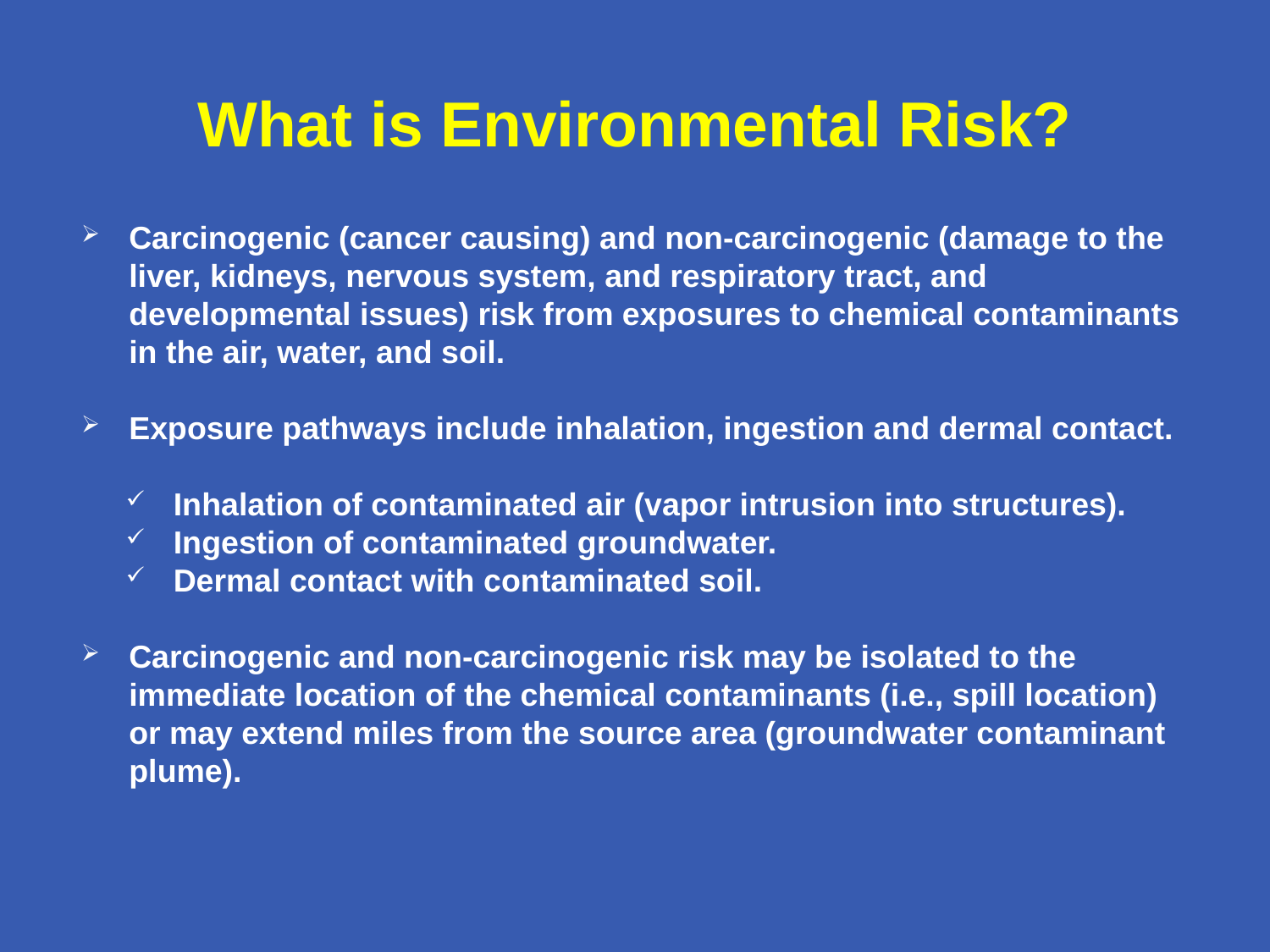

# What is Environmental Risk?
Carcinogenic (cancer causing) and non-carcinogenic (damage to the liver, kidneys, nervous system, and respiratory tract, and developmental issues) risk from exposures to chemical contaminants in the air, water, and soil.

Exposure pathways include inhalation, ingestion and dermal contact.

Inhalation of contaminated air (vapor intrusion into structures).
Ingestion of contaminated groundwater.
Dermal contact with contaminated soil.

Carcinogenic and non-carcinogenic risk may be isolated to the immediate location of the chemical contaminants (i.e., spill location) or may extend miles from the source area (groundwater contaminant plume).